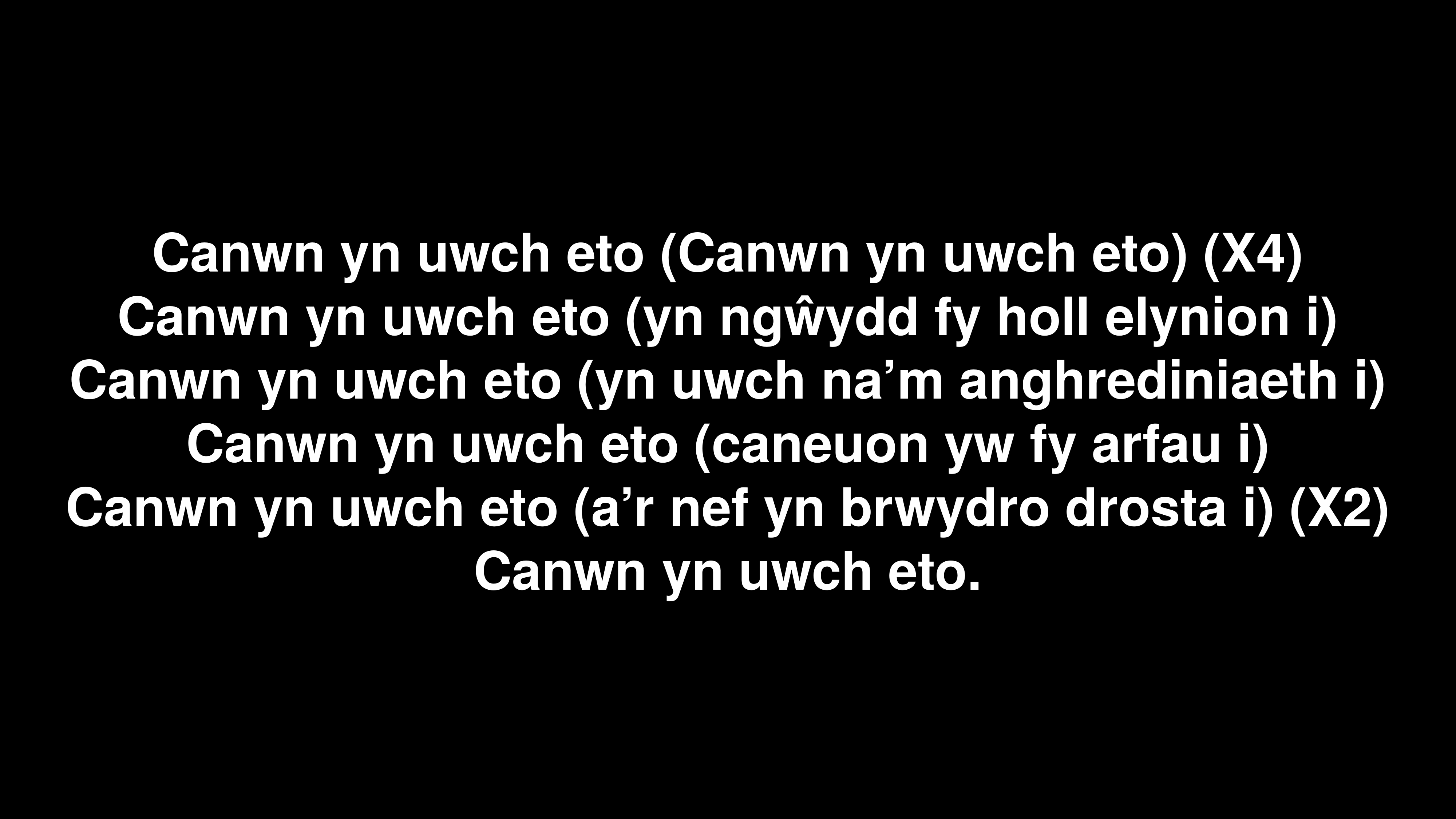

Canwn yn uwch eto (Canwn yn uwch eto) (X4)
Canwn yn uwch eto (yn ngŵydd fy holl elynion i)
Canwn yn uwch eto (yn uwch na’m anghrediniaeth i)
Canwn yn uwch eto (caneuon yw fy arfau i)
Canwn yn uwch eto (a’r nef yn brwydro drosta i) (X2)
Canwn yn uwch eto.